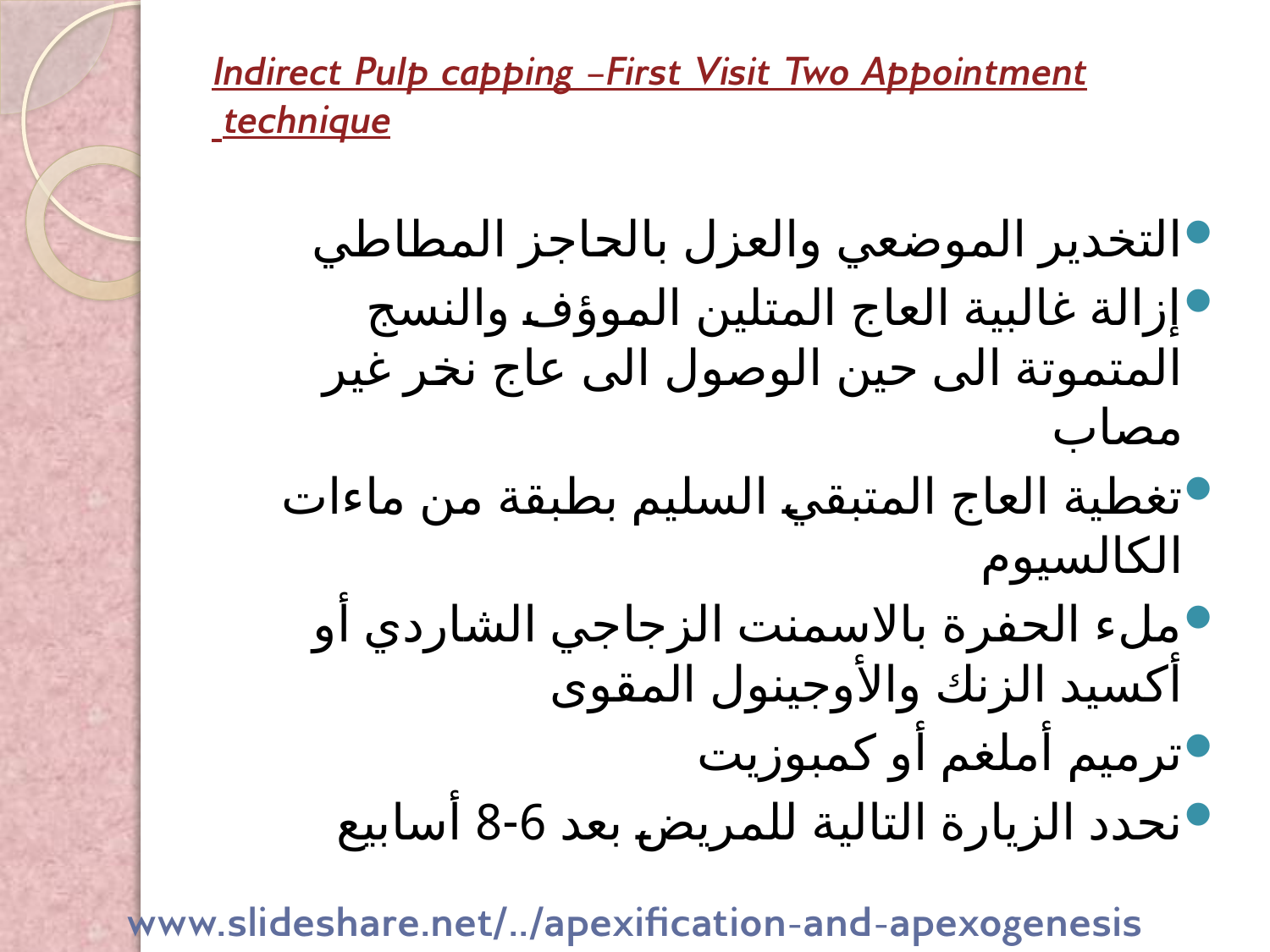

# Indirect Pulp capping –First Visit Two Appointment technique
التخدير الموضعي والعزل بالحاجز المطاطي
إزالة غالبية العاج المتلين الموؤف والنسج المتموتة الى حين الوصول الى عاج نخر غير مصاب
تغطية العاج المتبقي السليم بطبقة من ماءات الكالسيوم
ملء الحفرة بالاسمنت الزجاجي الشاردي أو أكسيد الزنك والأوجينول المقوى
ترميم أملغم أو كمبوزيت
نحدد الزيارة التالية للمريض بعد 6-8 أسابيع

www.slideshare.net/../apexification-and-apexogenesis